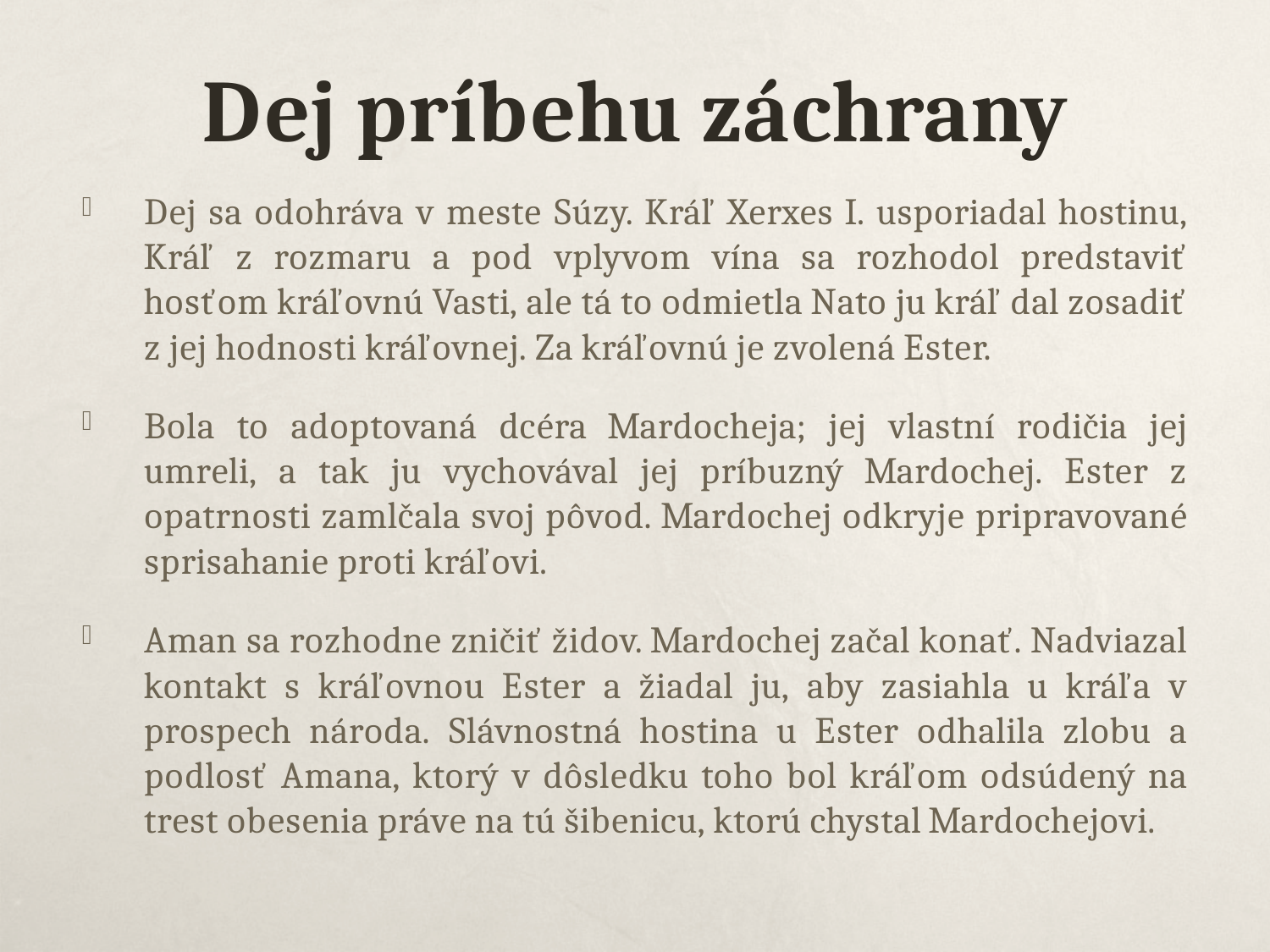

# Dej príbehu záchrany
Dej sa odohráva v meste Súzy. Kráľ Xerxes I. usporiadal hostinu, Kráľ z rozmaru a pod vplyvom vína sa rozhodol predstaviť hosťom kráľovnú Vasti, ale tá to odmietla Nato ju kráľ dal zosadiť z jej hodnosti kráľovnej. Za kráľovnú je zvolená Ester.
Bola to adoptovaná dcéra Mardocheja; jej vlastní rodičia jej umreli, a tak ju vychovával jej príbuzný Mardochej. Ester z opatrnosti zamlčala svoj pôvod. Mardochej odkryje pripravované sprisahanie proti kráľovi.
Aman sa rozhodne zničiť židov. Mardochej začal konať. Nadviazal kontakt s kráľovnou Ester a žiadal ju, aby zasiahla u kráľa v prospech národa. Slávnostná hostina u Ester odhalila zlobu a podlosť Amana, ktorý v dôsledku toho bol kráľom odsúdený na trest obesenia práve na tú šibenicu, ktorú chystal Mardochejovi.